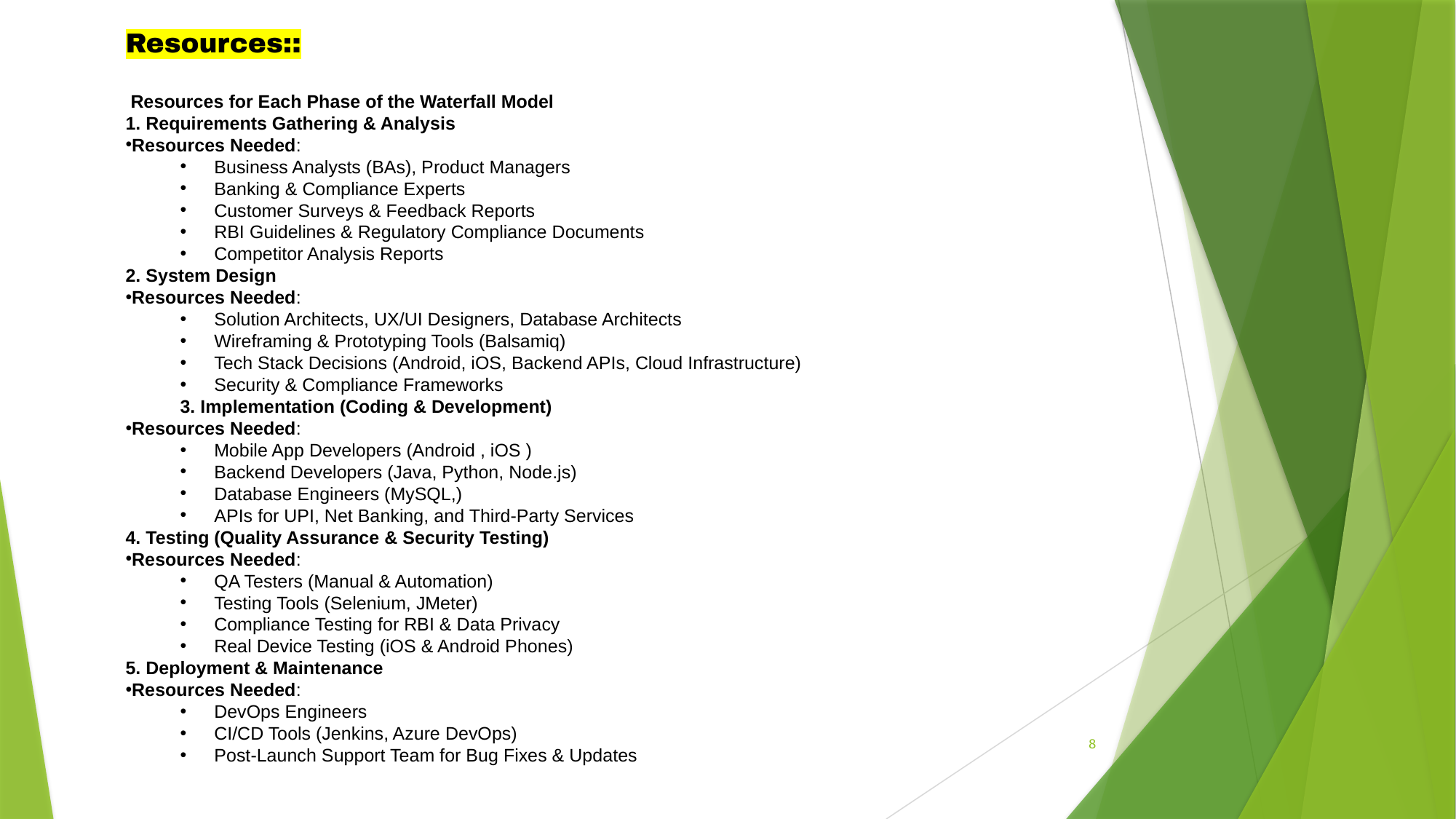

Resources::
 Resources for Each Phase of the Waterfall Model
1. Requirements Gathering & Analysis
Resources Needed:
Business Analysts (BAs), Product Managers
Banking & Compliance Experts
Customer Surveys & Feedback Reports
RBI Guidelines & Regulatory Compliance Documents
Competitor Analysis Reports
2. System Design
Resources Needed:
Solution Architects, UX/UI Designers, Database Architects
Wireframing & Prototyping Tools (Balsamiq)
Tech Stack Decisions (Android, iOS, Backend APIs, Cloud Infrastructure)
Security & Compliance Frameworks
3. Implementation (Coding & Development)
Resources Needed:
Mobile App Developers (Android , iOS )
Backend Developers (Java, Python, Node.js)
Database Engineers (MySQL,)
APIs for UPI, Net Banking, and Third-Party Services
4. Testing (Quality Assurance & Security Testing)
Resources Needed:
QA Testers (Manual & Automation)
Testing Tools (Selenium, JMeter)
Compliance Testing for RBI & Data Privacy
Real Device Testing (iOS & Android Phones)
5. Deployment & Maintenance
Resources Needed:
DevOps Engineers
CI/CD Tools (Jenkins, Azure DevOps)
Post-Launch Support Team for Bug Fixes & Updates
8